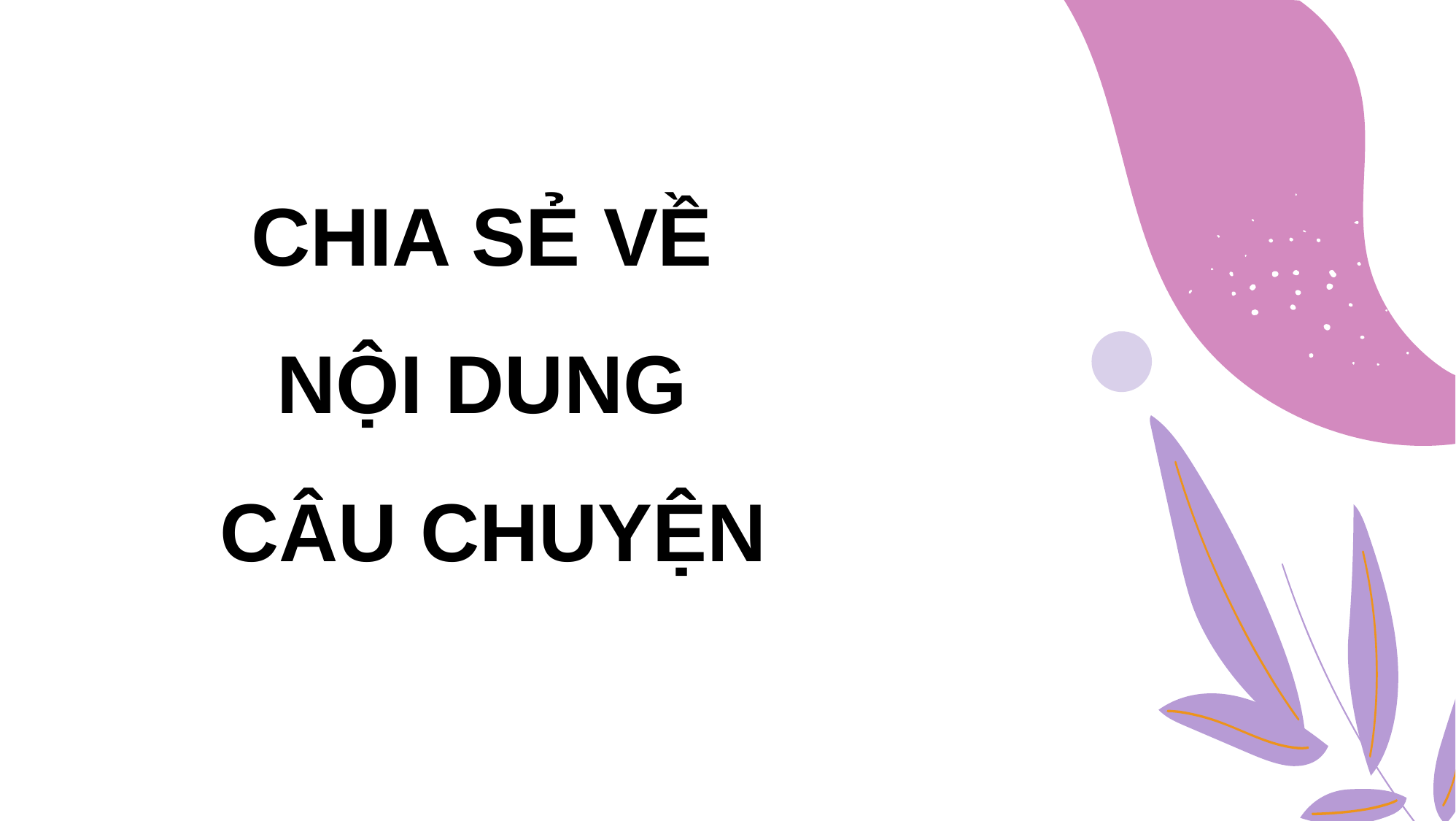

CHIA SẺ VỀ
NỘI DUNG
CÂU CHUYỆN